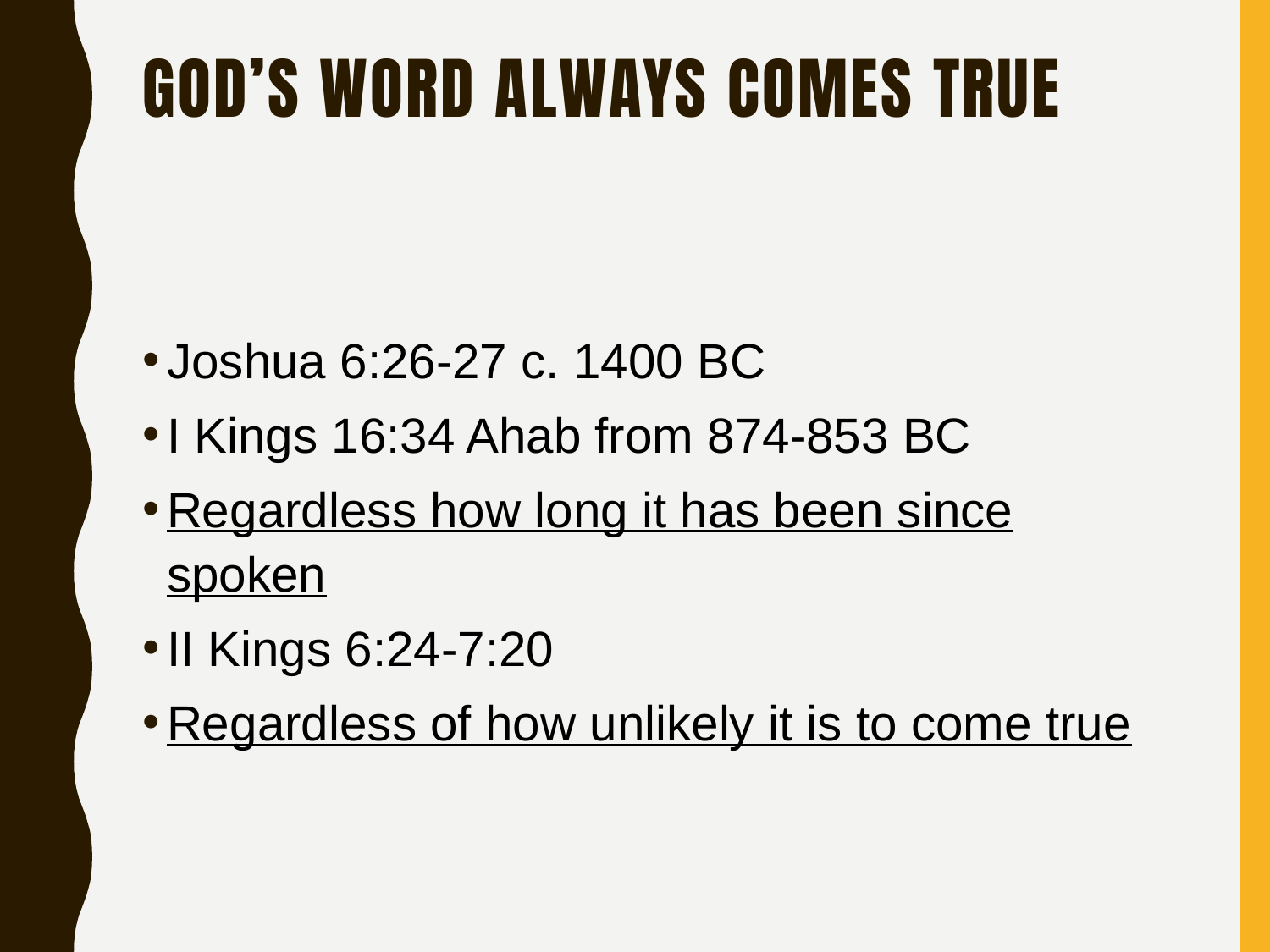

# God’s Word always comes true
Joshua 6:26-27 c. 1400 BC
I Kings 16:34 Ahab from 874-853 BC
Regardless how long it has been since spoken
II Kings 6:24-7:20
Regardless of how unlikely it is to come true